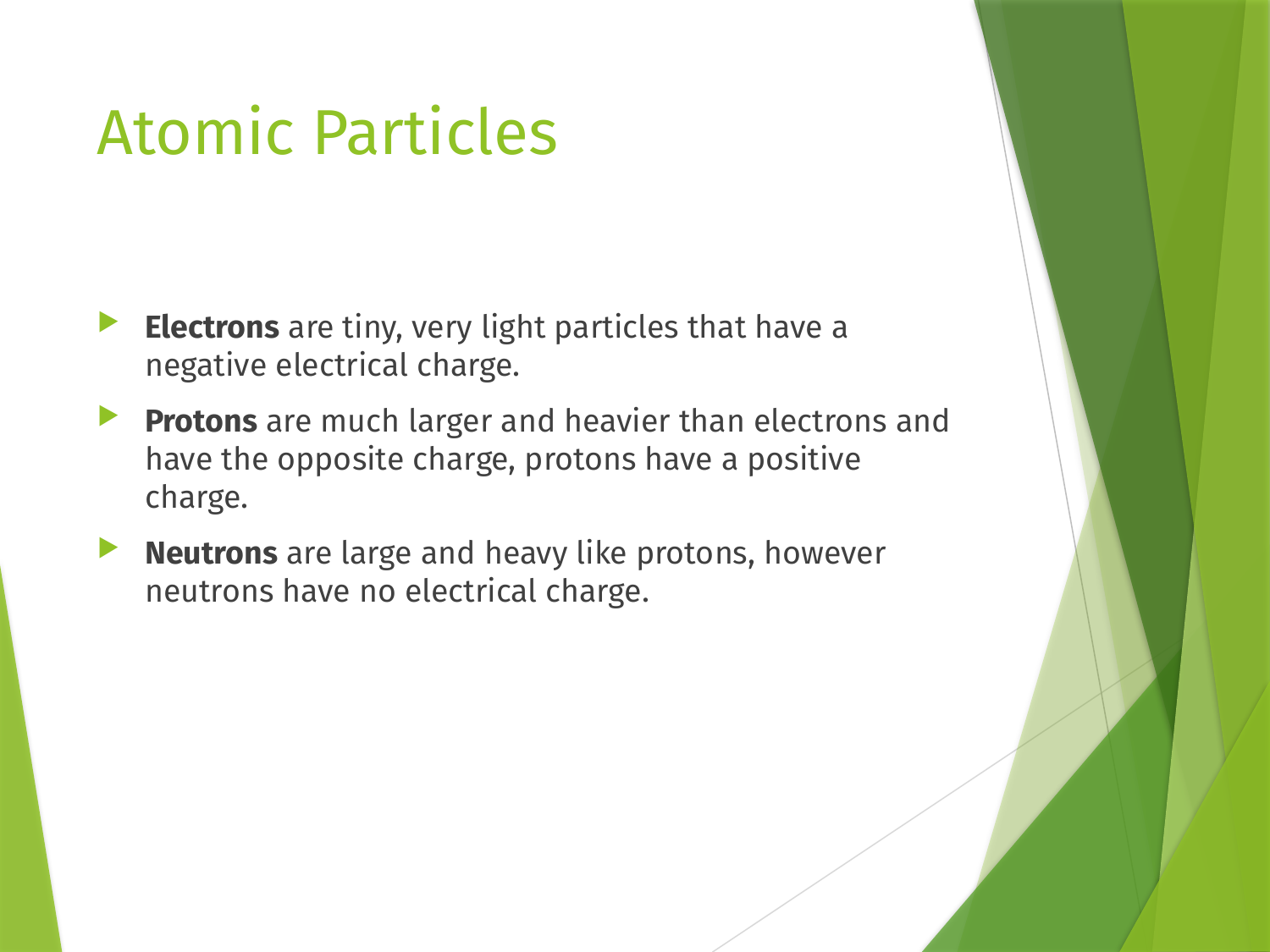

# Atomic Particles
Electrons are tiny, very light particles that have a negative electrical charge.
Protons are much larger and heavier than electrons and have the opposite charge, protons have a positive charge.
Neutrons are large and heavy like protons, however neutrons have no electrical charge.